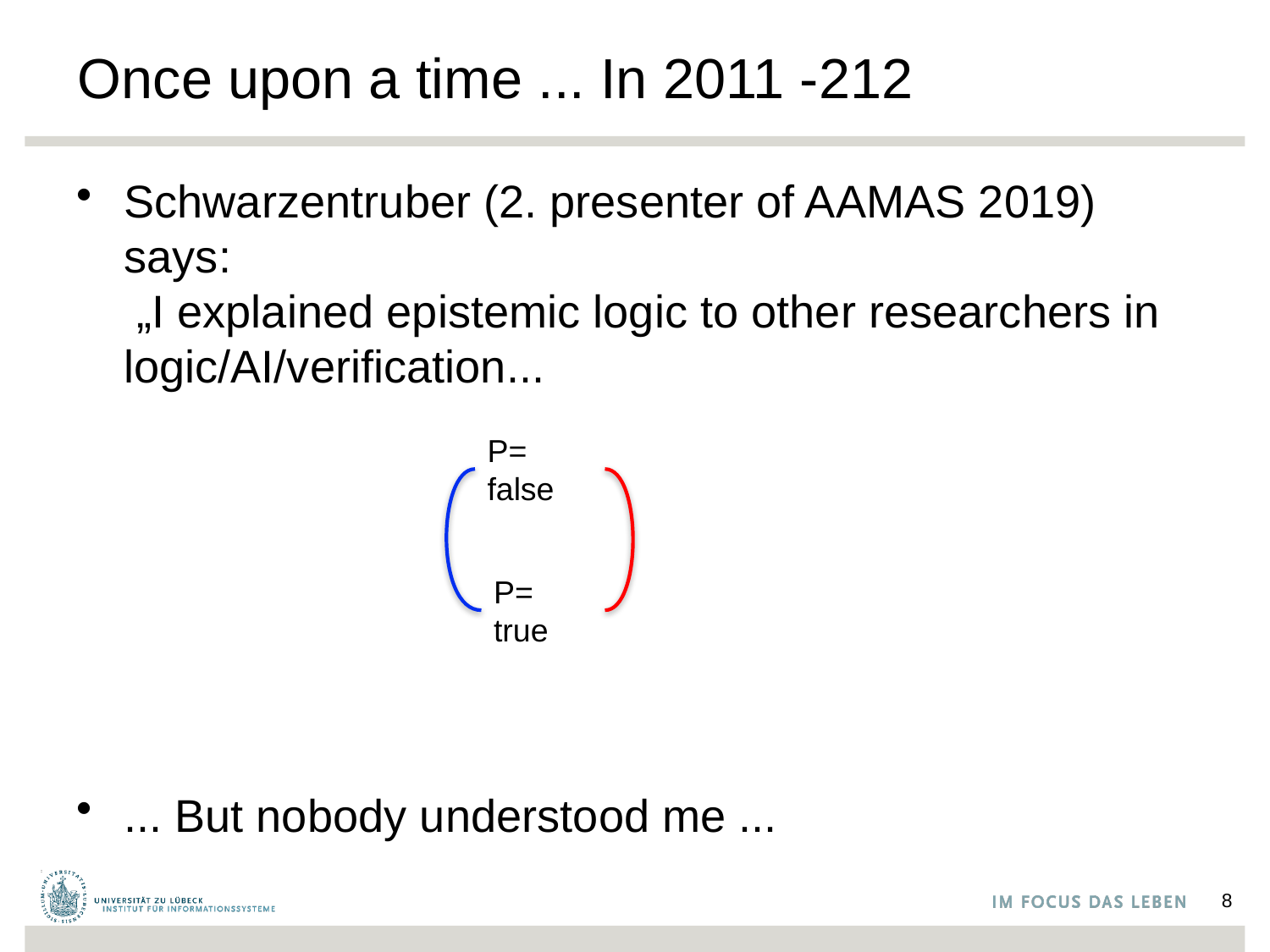

# Once upon a time ... In 2011 -212
Schwarzentruber (2. presenter of AAMAS 2019) says:
 „I explained epistemic logic to other researchers in logic/AI/verification...

... But nobody understood me ...
P= false
P= true
8